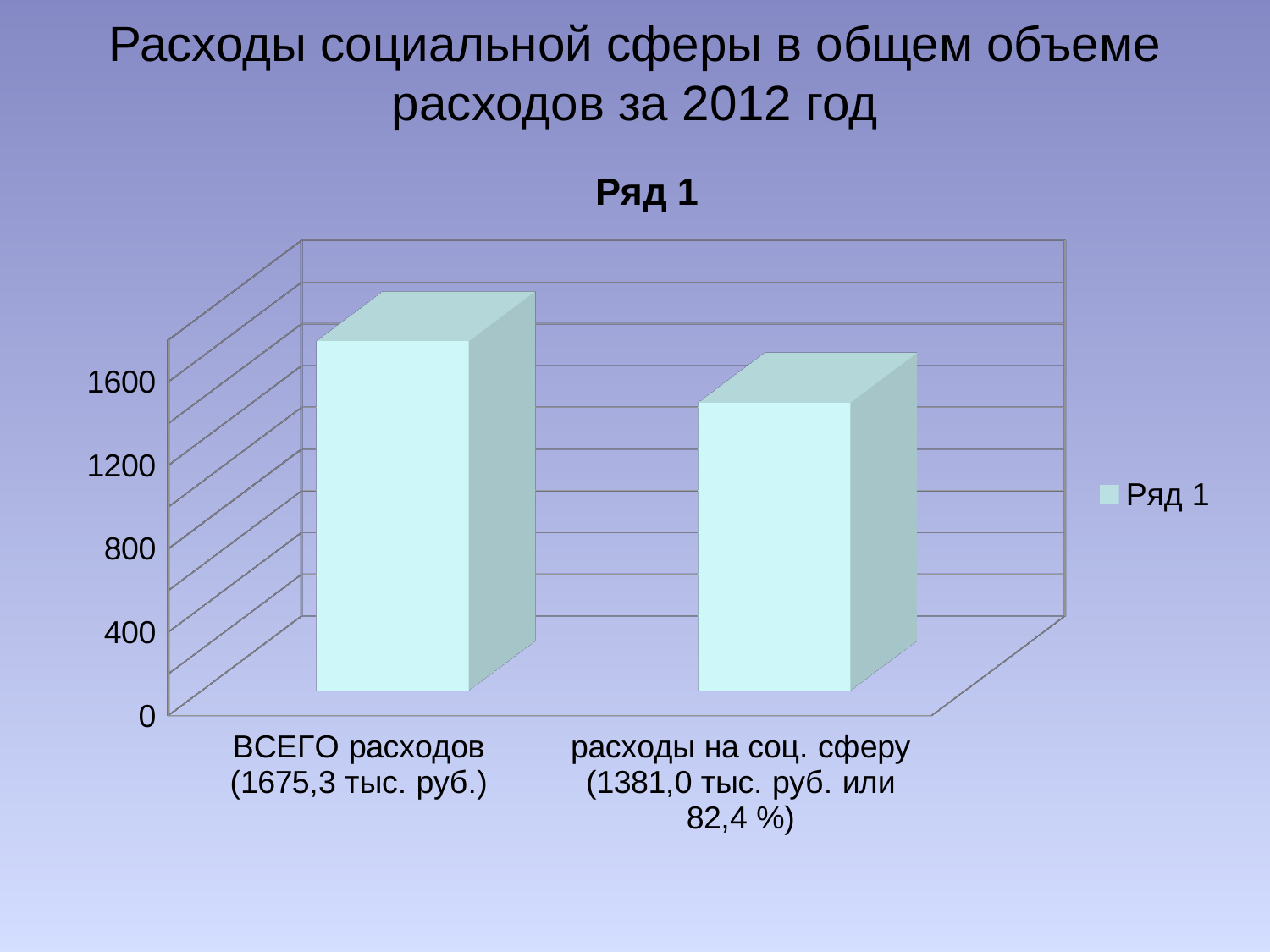

# Расходы социальной сферы в общем объеме расходов за 2012 год

[unsupported chart]